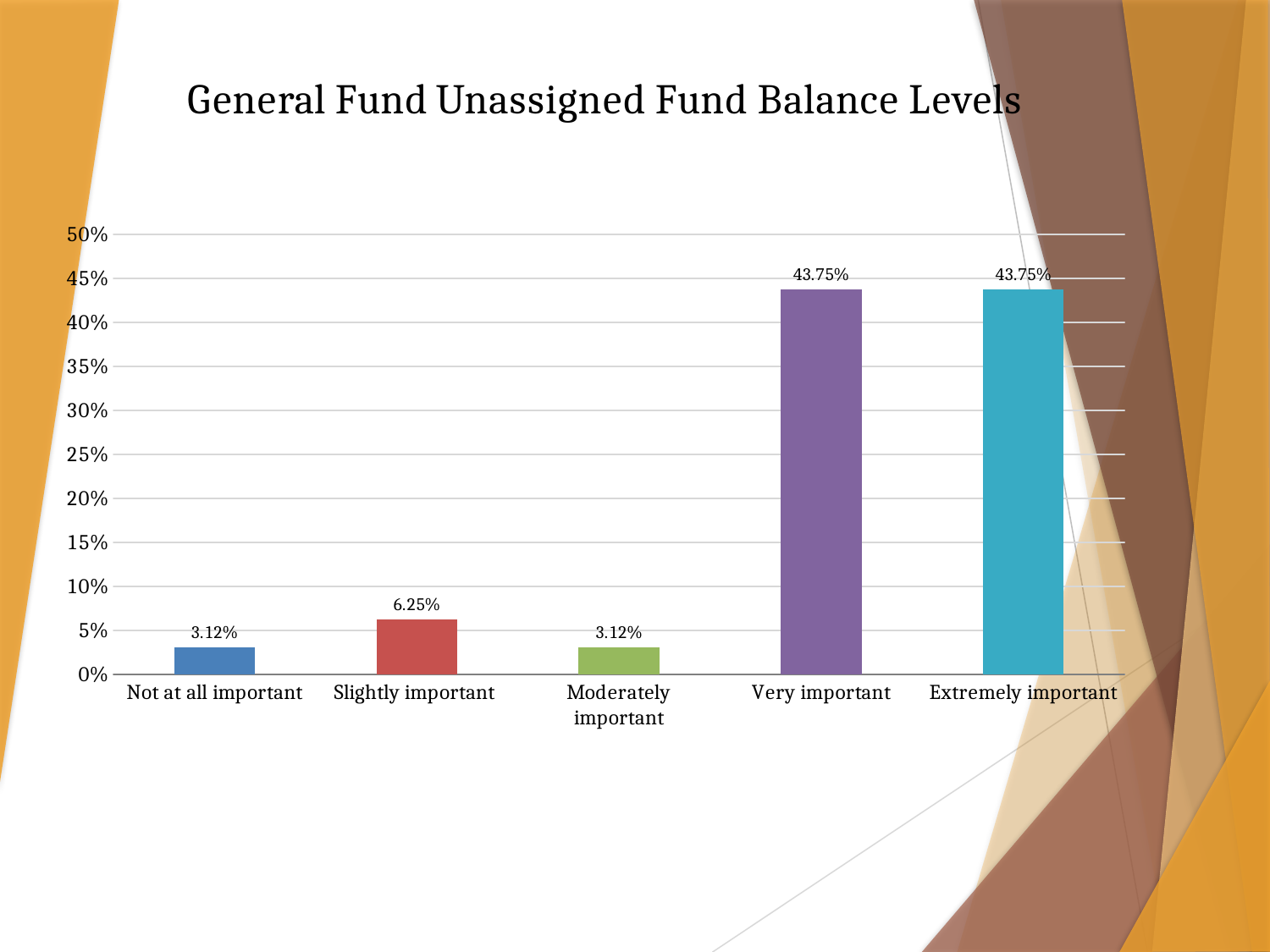

General Fund Unassigned Fund Balance Levels

### Chart

| Category |  |
|---|---|
| Not at all important | 0.0312 |
| Slightly important  | 0.0625 |
| Moderately important | 0.0312 |
| Very important | 0.4375 |
| Extremely important  | 0.4375 |